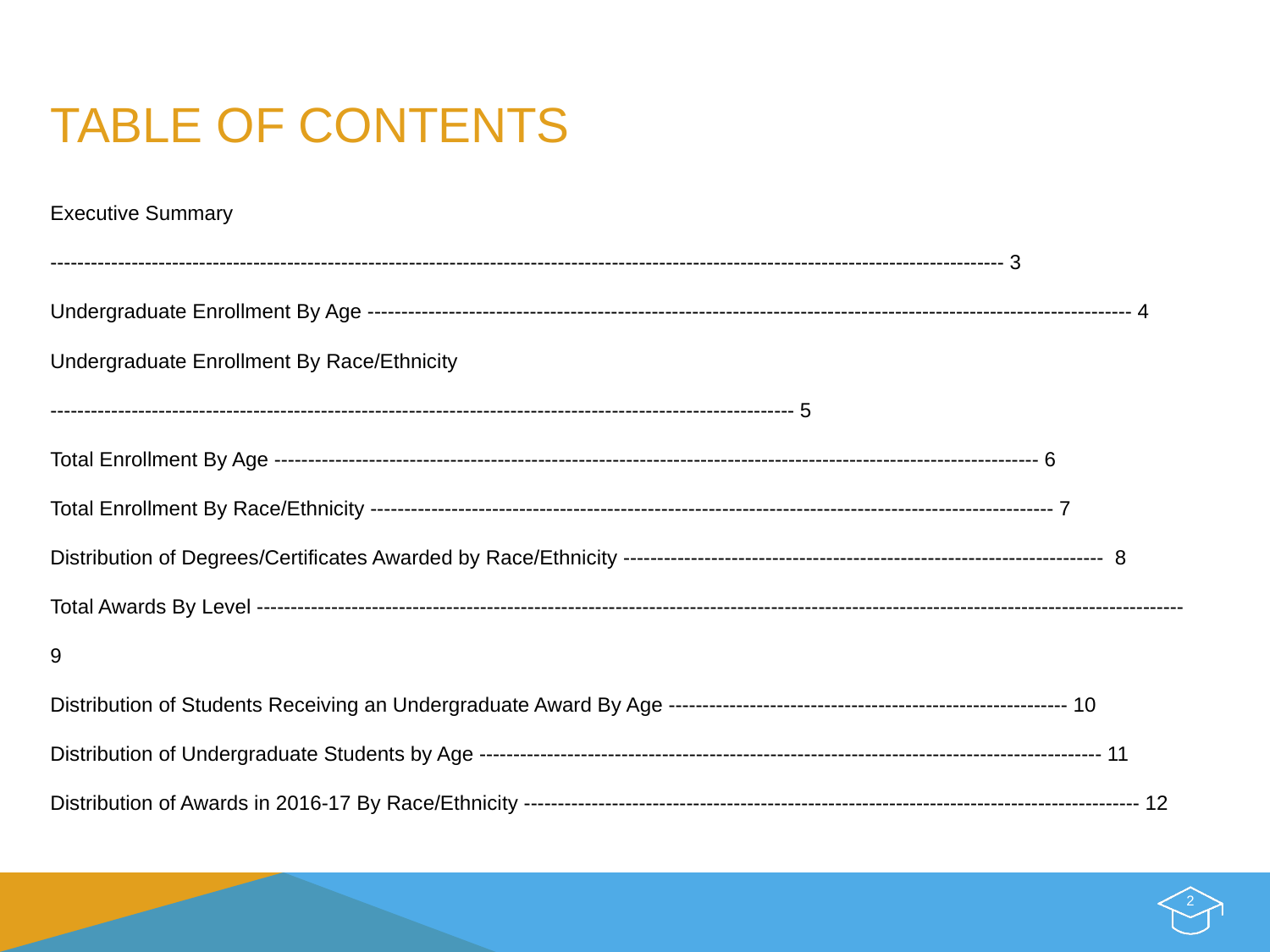

# TABLE OF CONTENTS
Executive Summary --------------------------------------------------------------------------------------------------------------------------------------------- 3
Undergraduate Enrollment By Age ----------------------------------------------------------------------------------------------------------------- 4
Undergraduate Enrollment By Race/Ethnicity  -------------------------------------------------------------------------------------------------------------- 5
Total Enrollment By Age ----------------------------------------------------------------------------------------------------------------- 6
Total Enrollment By Race/Ethnicity ----------------------------------------------------------------------------------------------------- 7
Distribution of Degrees/Certificates Awarded by Race/Ethnicity -----------------------------------------------------------------------  8
Total Awards By Level ----------------------------------------------------------------------------------------------------------------------------------------- 9
Distribution of Students Receiving an Undergraduate Award By Age ----------------------------------------------------------- 10
Distribution of Undergraduate Students by Age -------------------------------------------------------------------------------------------- 11
Distribution of Awards in 2016-17 By Race/Ethnicity ------------------------------------------------------------------------------------------- 12